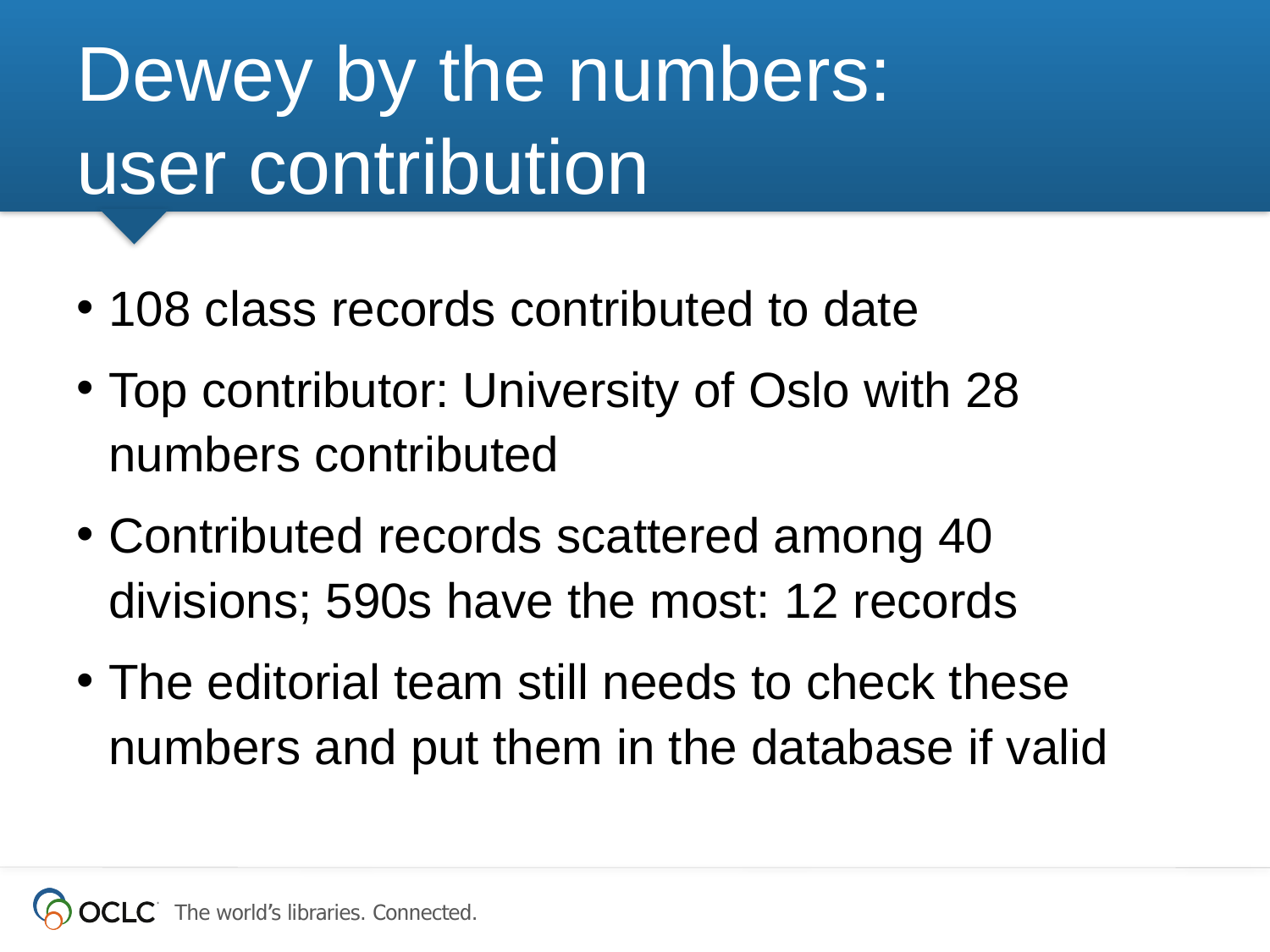

# Dewey by the numbers: user contribution
108 class records contributed to date
Top contributor: University of Oslo with 28 numbers contributed
Contributed records scattered among 40 divisions; 590s have the most: 12 records
The editorial team still needs to check these numbers and put them in the database if valid